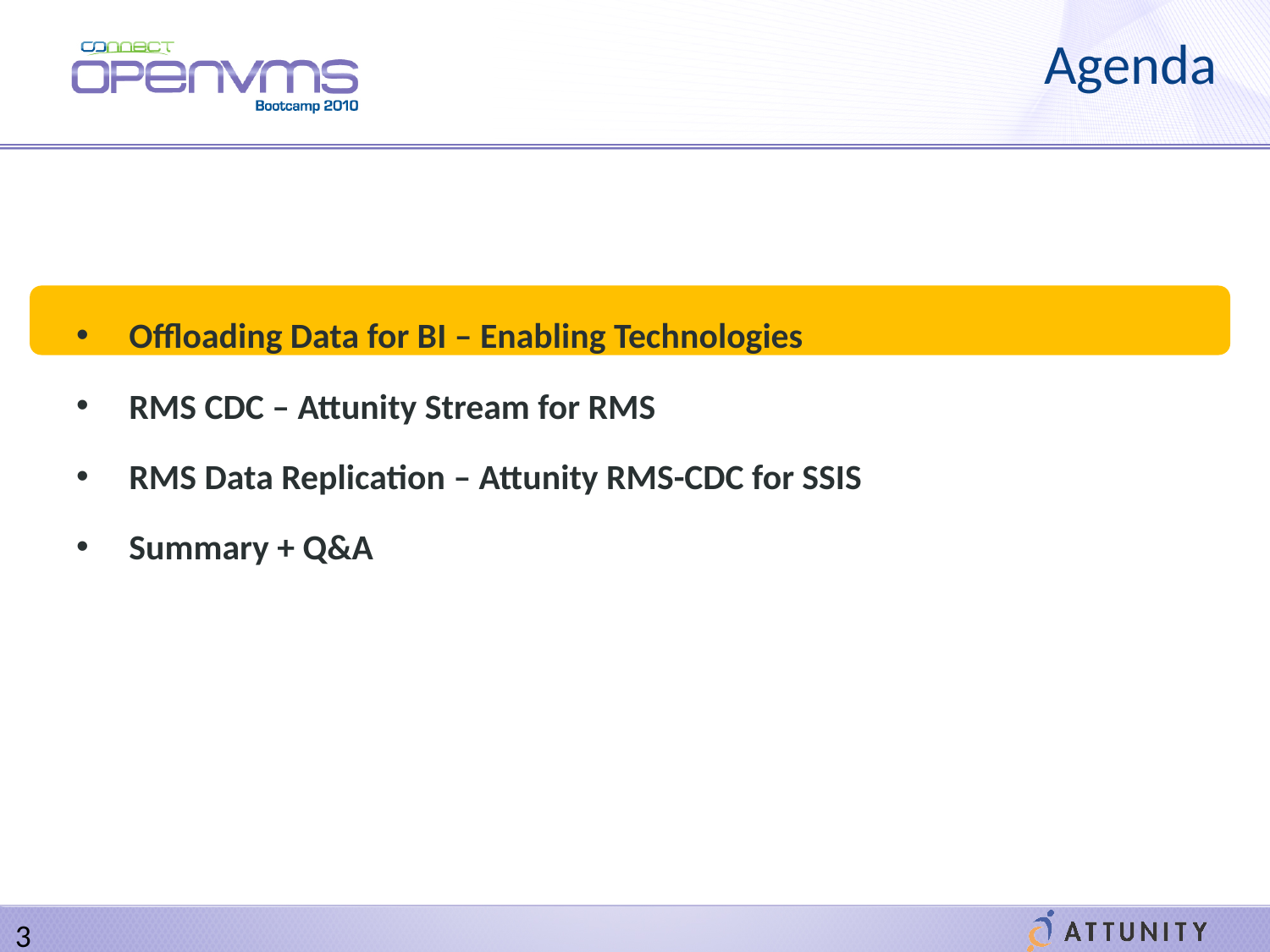

# Agenda

Offloading Data for BI – Enabling Technologies
RMS CDC – Attunity Stream for RMS
RMS Data Replication – Attunity RMS-CDC for SSIS
Summary + Q&A

3